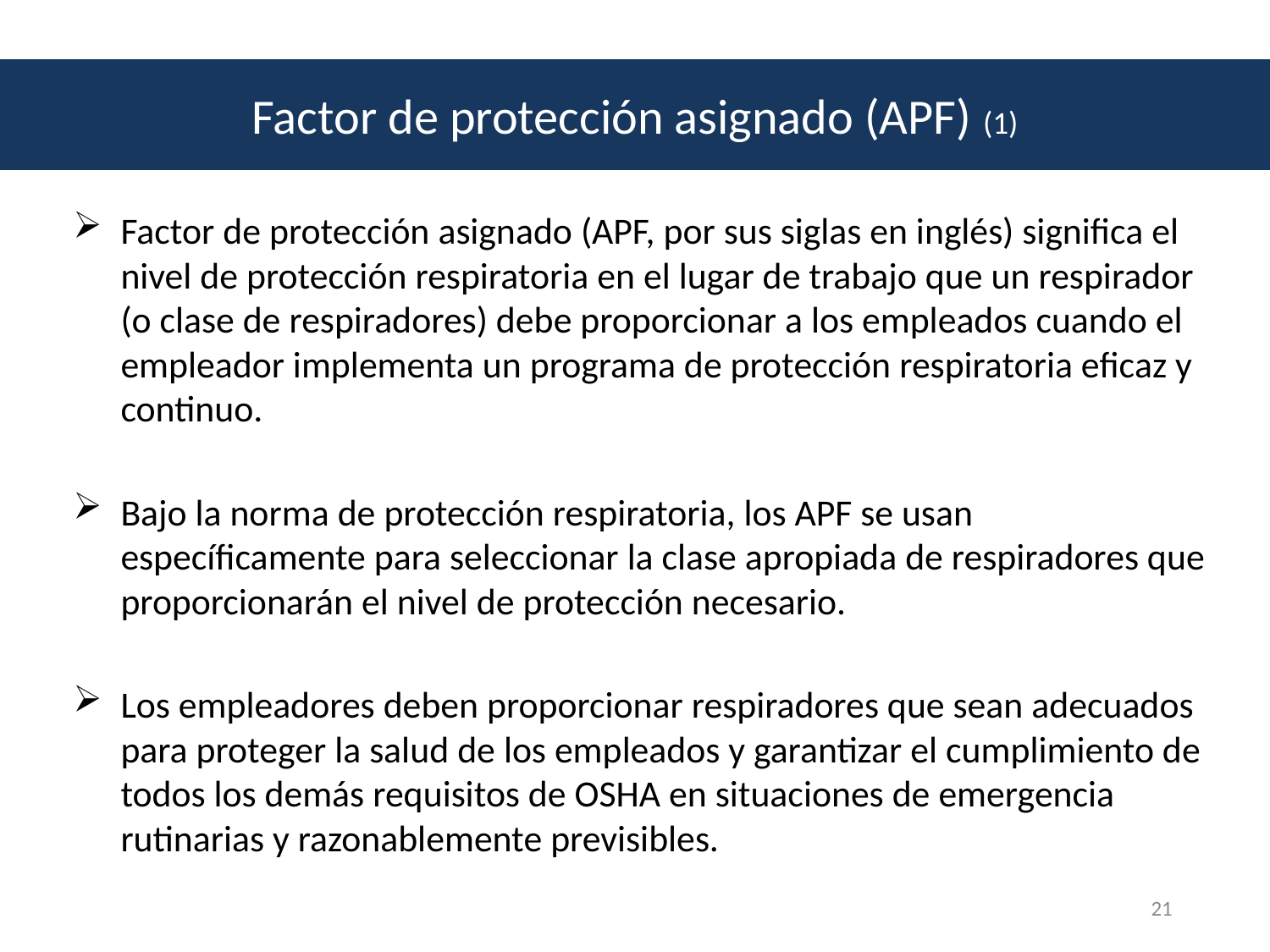

# Factor de protección asignado (APF) (1)
Factor de protección asignado (APF) (1)
Factor de protección asignado (APF, por sus siglas en inglés) significa el nivel de protección respiratoria en el lugar de trabajo que un respirador (o clase de respiradores) debe proporcionar a los empleados cuando el empleador implementa un programa de protección respiratoria eficaz y continuo.

Bajo la norma de protección respiratoria, los APF se usan específicamente para seleccionar la clase apropiada de respiradores que proporcionarán el nivel de protección necesario.

Los empleadores deben proporcionar respiradores que sean adecuados para proteger la salud de los empleados y garantizar el cumplimiento de todos los demás requisitos de OSHA en situaciones de emergencia rutinarias y razonablemente previsibles.

21